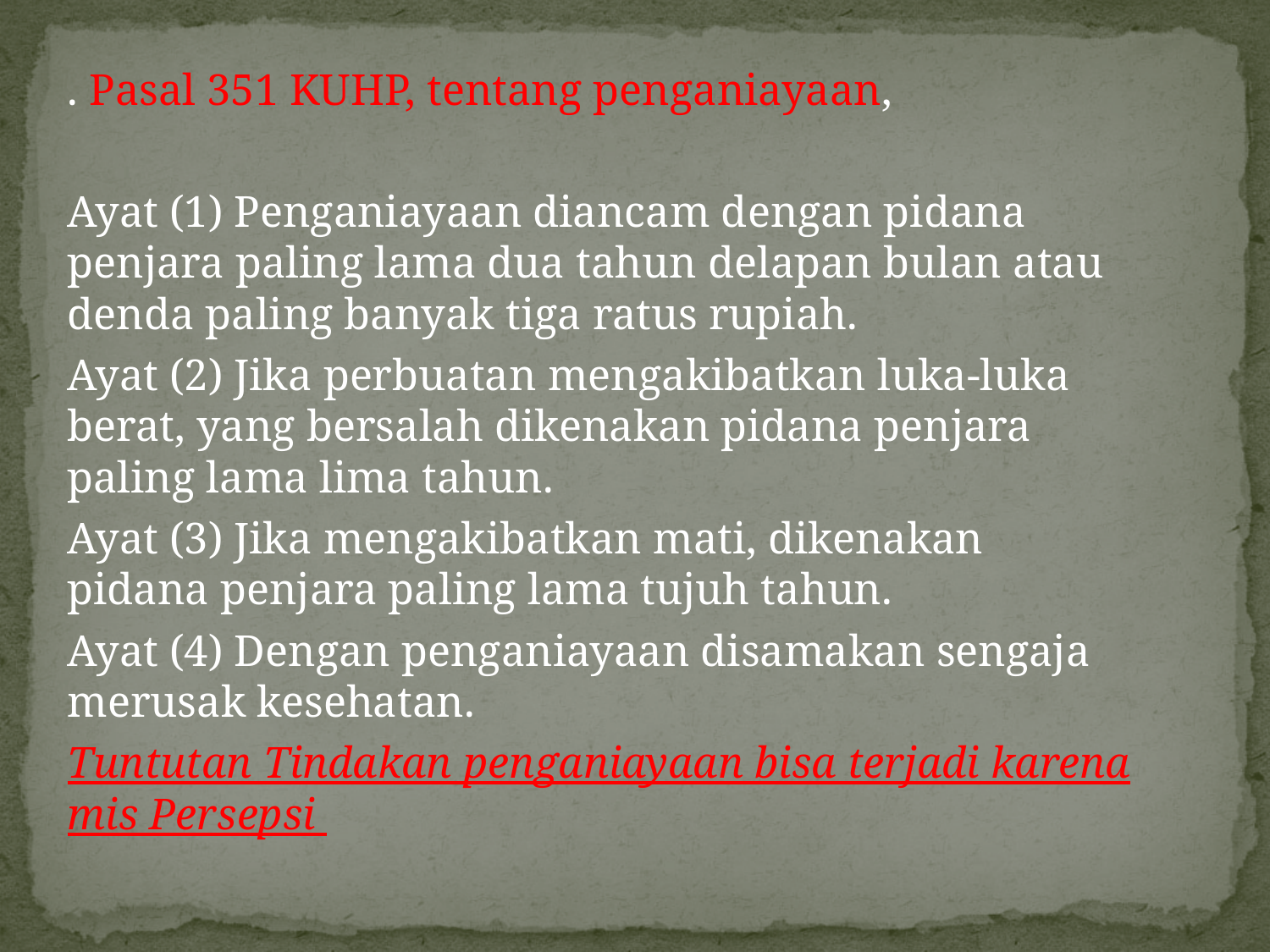

#
. Pasal 351 KUHP, tentang penganiayaan,

Ayat (1) Penganiayaan diancam dengan pidana penjara paling lama dua tahun delapan bulan atau denda paling banyak tiga ratus rupiah.
Ayat (2) Jika perbuatan mengakibatkan luka-luka berat, yang bersalah dikenakan pidana penjara paling lama lima tahun.
Ayat (3) Jika mengakibatkan mati, dikenakan pidana penjara paling lama tujuh tahun.
Ayat (4) Dengan penganiayaan disamakan sengaja merusak kesehatan.
Tuntutan Tindakan penganiayaan bisa terjadi karena mis Persepsi